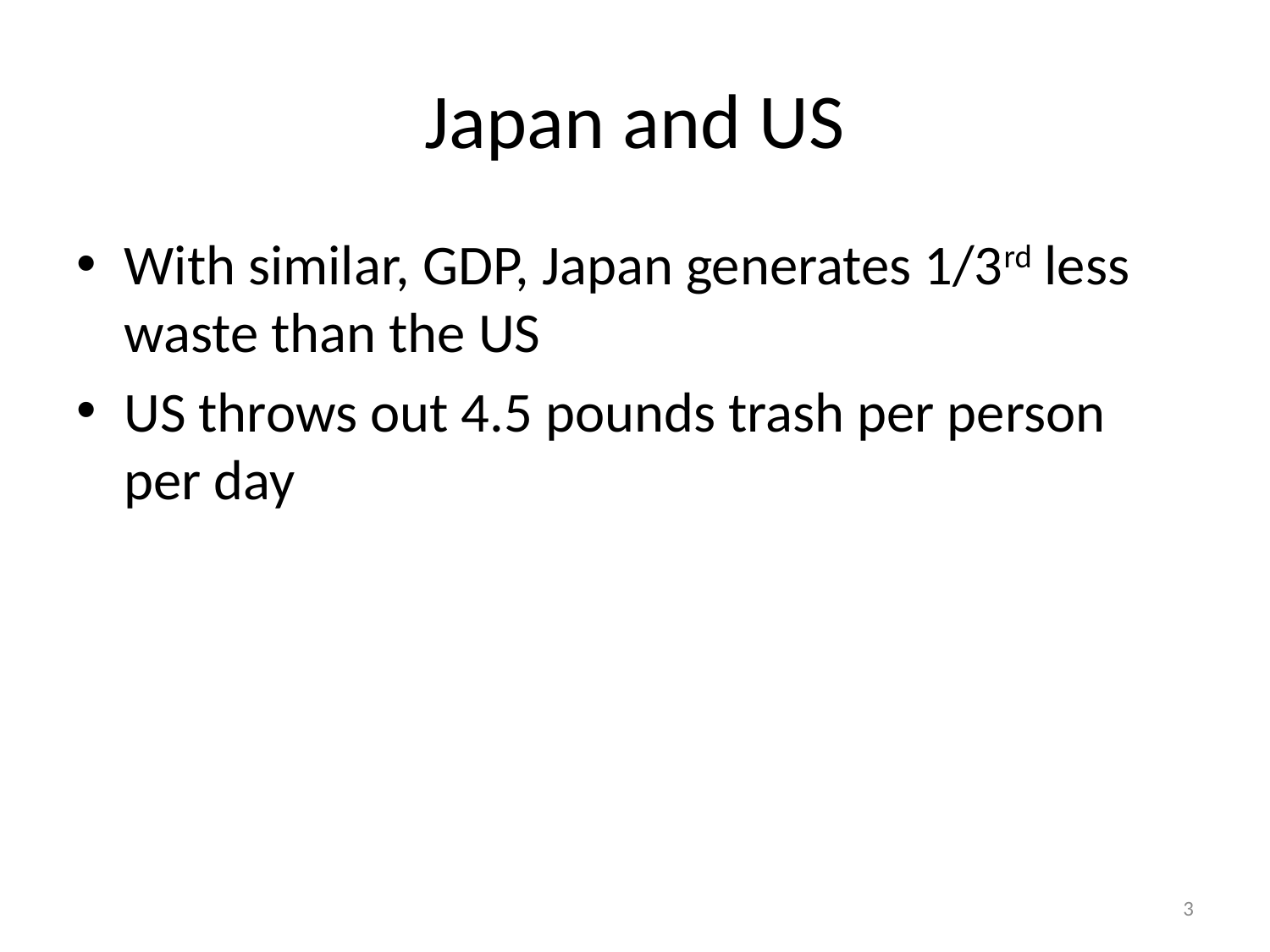

# Japan and US
With similar, GDP, Japan generates 1/3rd less waste than the US
US throws out 4.5 pounds trash per person per day
3